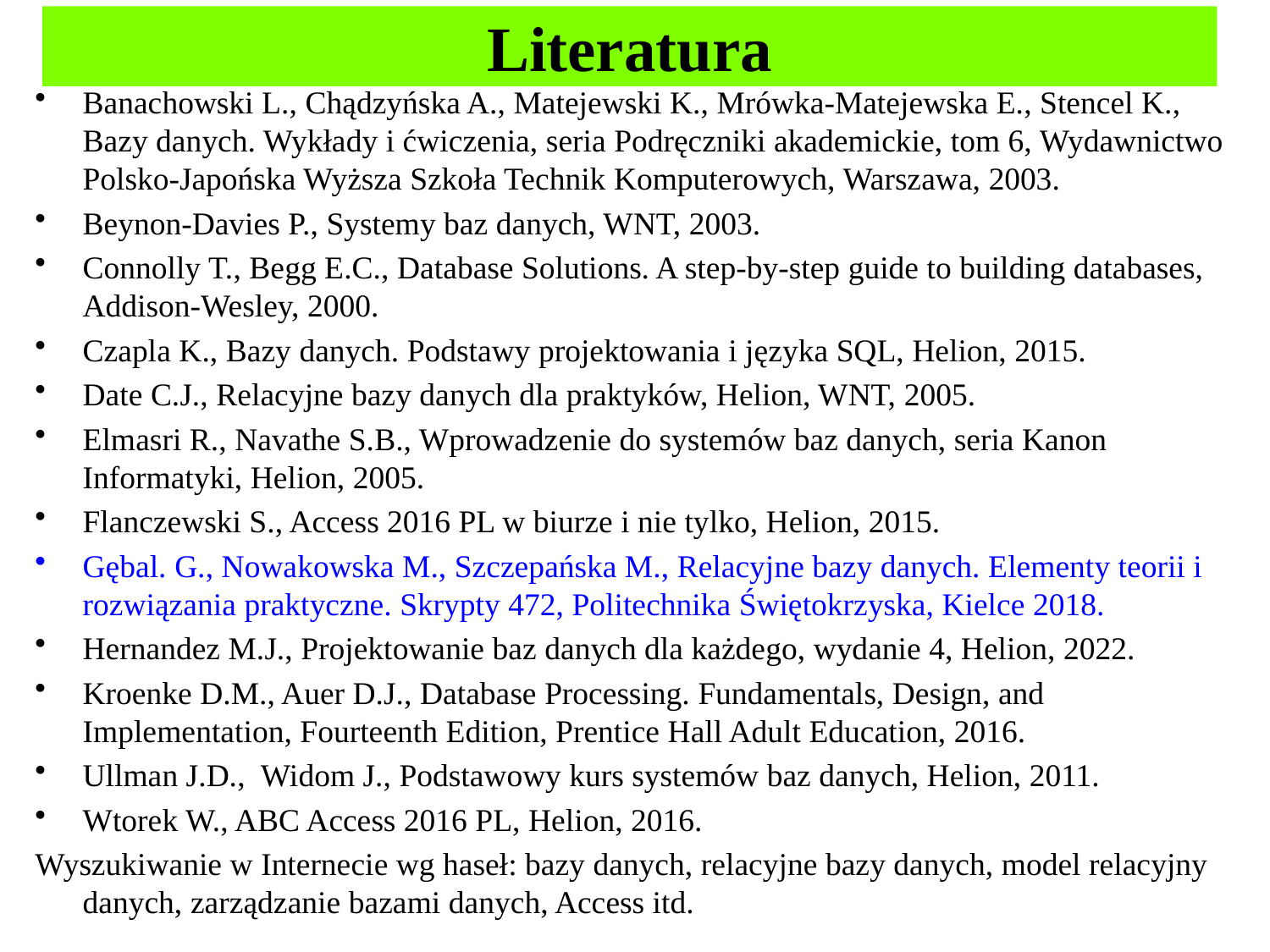

# Literatura
Banachowski L., Chądzyńska A., Matejewski K., Mrówka-Matejewska E., Stencel K., Bazy danych. Wykłady i ćwiczenia, seria Podręczniki akademickie, tom 6, Wydawnictwo Polsko-Japońska Wyższa Szkoła Technik Komputerowych, Warszawa, 2003.
Beynon-Davies P., Systemy baz danych, WNT, 2003.
Connolly T., Begg E.C., Database Solutions. A step-by-step guide to building databases, Addison-Wesley, 2000.
Czapla K., Bazy danych. Podstawy projektowania i języka SQL, Helion, 2015.
Date C.J., Relacyjne bazy danych dla praktyków, Helion, WNT, 2005.
Elmasri R., Navathe S.B., Wprowadzenie do systemów baz danych, seria Kanon Informatyki, Helion, 2005.
Flanczewski S., Access 2016 PL w biurze i nie tylko, Helion, 2015.
Gębal. G., Nowakowska M., Szczepańska M., Relacyjne bazy danych. Elementy teorii i rozwiązania praktyczne. Skrypty 472, Politechnika Świętokrzyska, Kielce 2018.
Hernandez M.J., Projektowanie baz danych dla każdego, wydanie 4, Helion, 2022.
Kroenke D.M., Auer D.J., Database Processing. Fundamentals, Design, and Implementation, Fourteenth Edition, Prentice Hall Adult Education, 2016.
Ullman J.D.,  Widom J., Podstawowy kurs systemów baz danych, Helion, 2011.
Wtorek W., ABC Access 2016 PL, Helion, 2016.
Wyszukiwanie w Internecie wg haseł: bazy danych, relacyjne bazy danych, model relacyjny danych, zarządzanie bazami danych, Access itd.